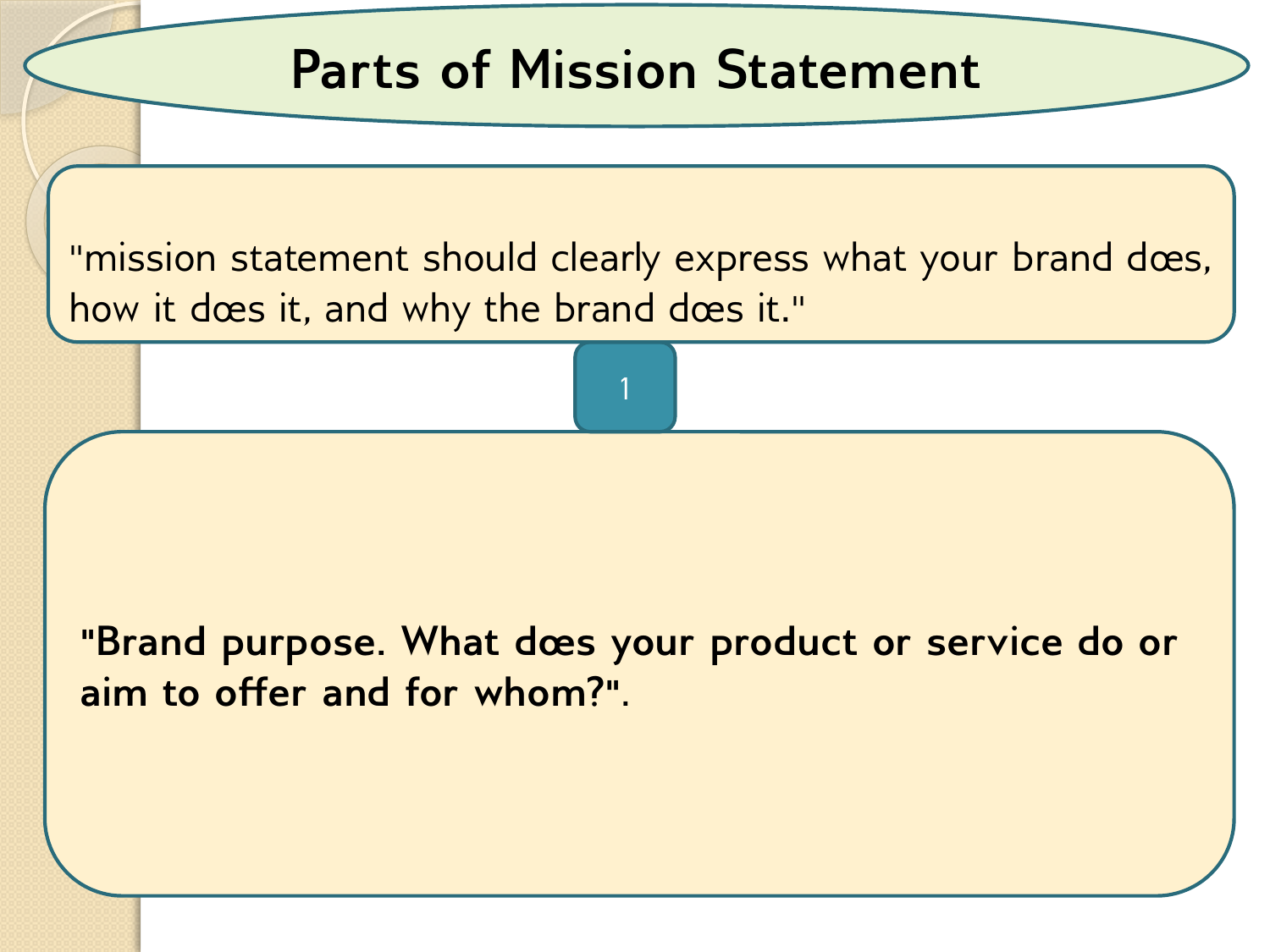

Parts of Mission Statement

"mission statement should clearly express what your brand does, how it does it, and why the brand does it."
1
"Brand purpose. What does your product or service do or aim to offer and for whom?".
18